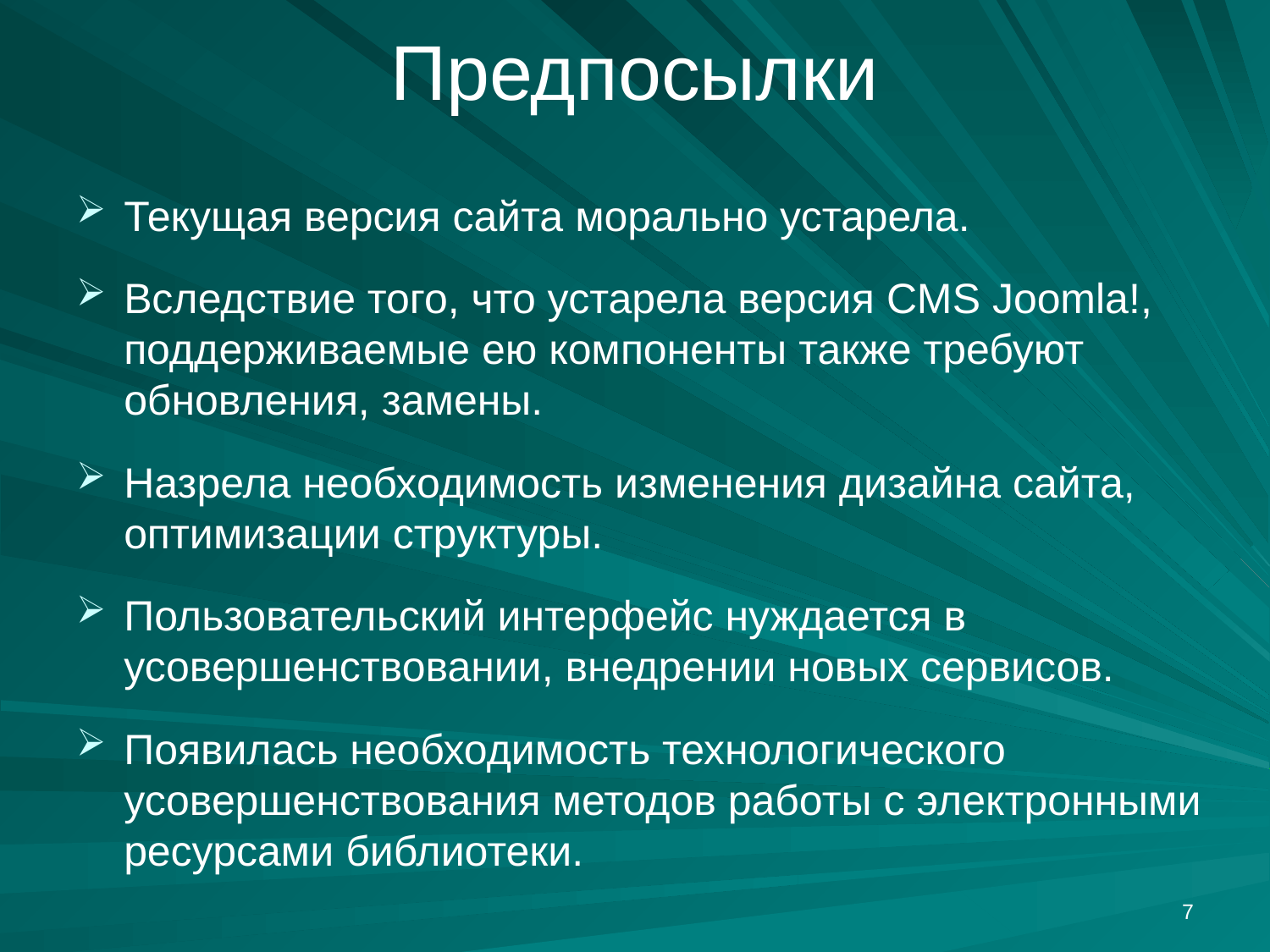

# Предпосылки
Текущая версия сайта морально устарела.
Вследствие того, что устарела версия CMS Joomla!, поддерживаемые ею компоненты также требуют обновления, замены.
Назрела необходимость изменения дизайна сайта, оптимизации структуры.
Пользовательский интерфейс нуждается в усовершенствовании, внедрении новых сервисов.
Появилась необходимость технологического усовершенствования методов работы с электронными ресурсами библиотеки.
7